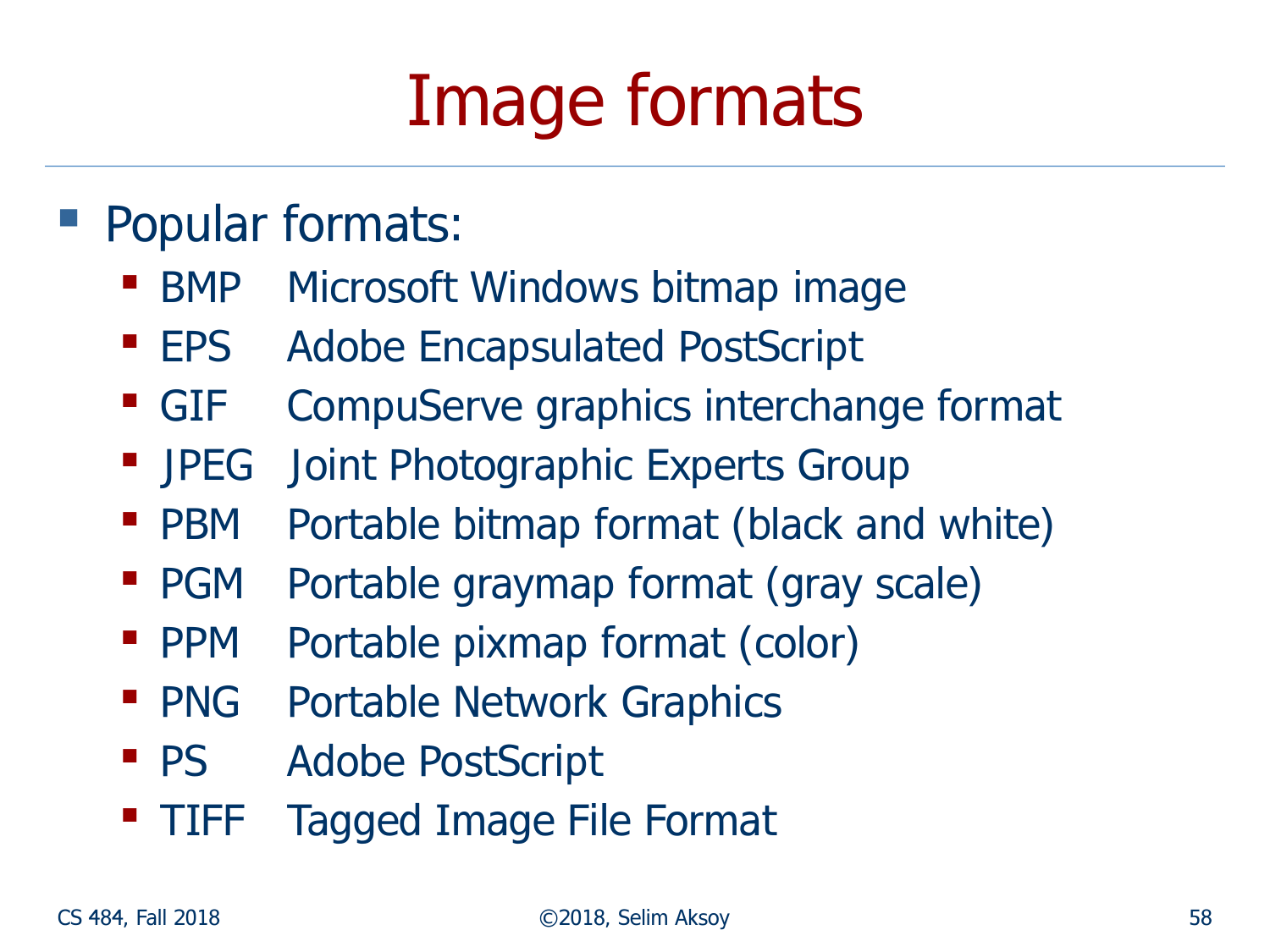

# Image formats
Popular formats:
BMP	Microsoft Windows bitmap image
EPS	Adobe Encapsulated PostScript
GIF	CompuServe graphics interchange format
JPEG	Joint Photographic Experts Group
PBM	Portable bitmap format (black and white)
PGM	Portable graymap format (gray scale)
PPM	Portable pixmap format (color)
PNG	Portable Network Graphics
PS	Adobe PostScript
TIFF	Tagged Image File Format
CS 484, Fall 2018
©2018, Selim Aksoy
58